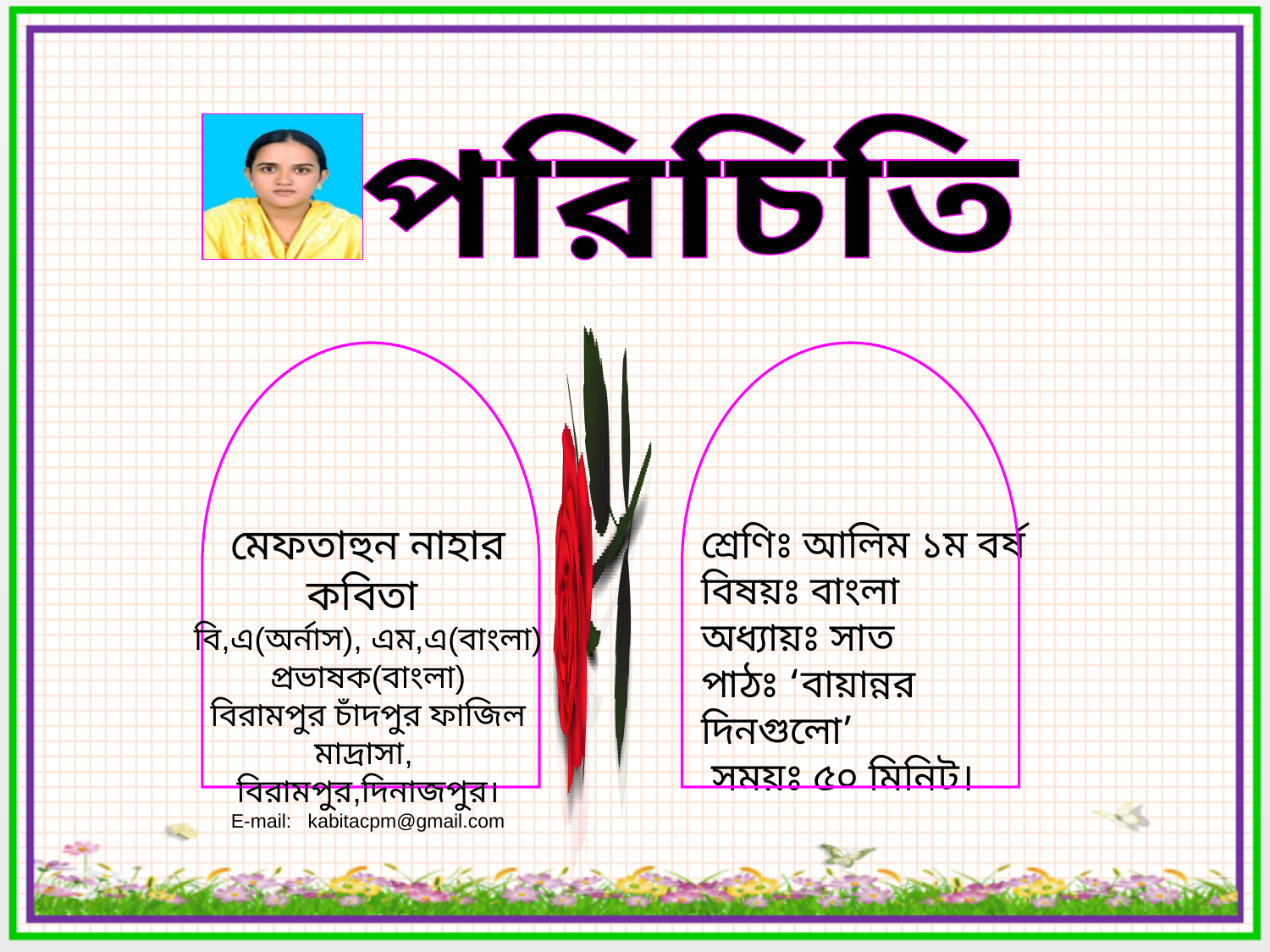

পরিচিতি

মেফতাহুন নাহার কবিতা
বি,এ(অর্নাস), এম,এ(বাংলা)
প্রভাষক(বাংলা)
বিরামপুর চাঁদপুর ফাজিল মাদ্রাসা,
বিরামপুর,দিনাজপুর।
E-mail:   kabitacpm@gmail.com

শ্রেণিঃ আলিম ১ম বর্ষ
বিষয়ঃ বাংলা
অধ্যায়ঃ সাত
পাঠঃ ‘বায়ান্নর দিনগুলো’
 সময়ঃ ৫০ মিনিট।